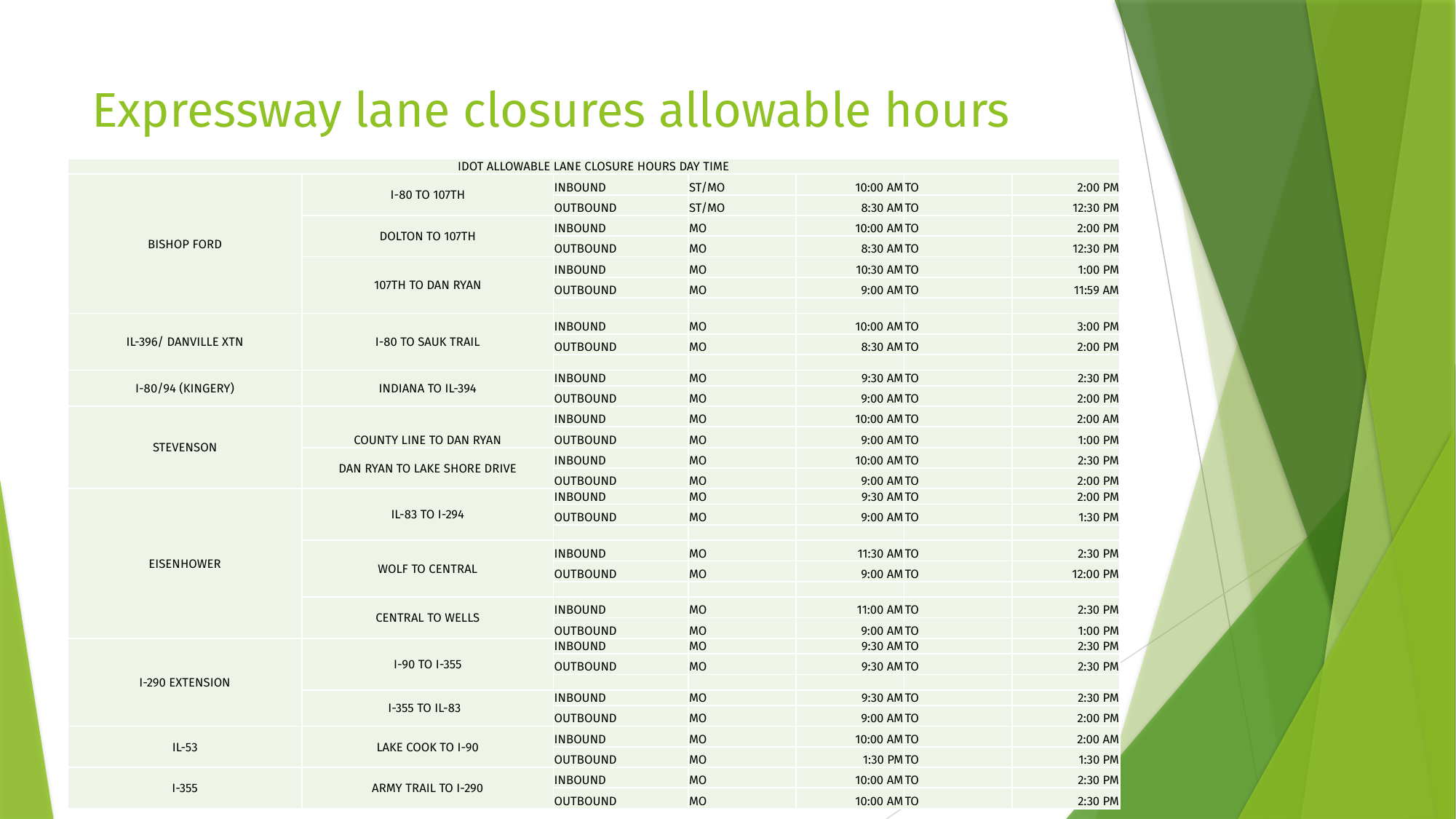

# Expressway lane closures allowable hours
| IDOT ALLOWABLE LANE CLOSURE HOURS DAY TIME |  |  |  |  |  |  |
| --- | --- | --- | --- | --- | --- | --- |
| BISHOP FORD | I-80 TO 107TH | INBOUND | ST/MO | 10:00 AM | TO | 2:00 PM |
|  |  | OUTBOUND | ST/MO | 8:30 AM | TO | 12:30 PM |
|  | DOLTON TO 107TH | INBOUND | MO | 10:00 AM | TO | 2:00 PM |
|  |  | OUTBOUND | MO | 8:30 AM | TO | 12:30 PM |
|  | 107TH TO DAN RYAN | INBOUND | MO | 10:30 AM | TO | 1:00 PM |
|  |  | OUTBOUND | MO | 9:00 AM | TO | 11:59 AM |
|  |  |  |  |  |  |  |
| IL-396/ DANVILLE XTN | I-80 TO SAUK TRAIL | INBOUND | MO | 10:00 AM | TO | 3:00 PM |
|  |  | OUTBOUND | MO | 8:30 AM | TO | 2:00 PM |
|  |  |  |  |  |  |  |
| I-80/94 (KINGERY) | INDIANA TO IL-394 | INBOUND | MO | 9:30 AM | TO | 2:30 PM |
|  |  | OUTBOUND | MO | 9:00 AM | TO | 2:00 PM |
| STEVENSON | COUNTY LINE TO DAN RYAN | INBOUND | MO | 10:00 AM | TO | 2:00 AM |
|  |  | OUTBOUND | MO | 9:00 AM | TO | 1:00 PM |
|  | DAN RYAN TO LAKE SHORE DRIVE | INBOUND | MO | 10:00 AM | TO | 2:30 PM |
|  |  | OUTBOUND | MO | 9:00 AM | TO | 2:00 PM |
| EISENHOWER | IL-83 TO I-294 | INBOUND | MO | 9:30 AM | TO | 2:00 PM |
|  |  | OUTBOUND | MO | 9:00 AM | TO | 1:30 PM |
|  |  |  |  |  |  |  |
|  | WOLF TO CENTRAL | INBOUND | MO | 11:30 AM | TO | 2:30 PM |
|  |  | OUTBOUND | MO | 9:00 AM | TO | 12:00 PM |
|  |  |  |  |  |  |  |
|  | CENTRAL TO WELLS | INBOUND | MO | 11:00 AM | TO | 2:30 PM |
|  |  | OUTBOUND | MO | 9:00 AM | TO | 1:00 PM |
| I-290 EXTENSION | I-90 TO I-355 | INBOUND | MO | 9:30 AM | TO | 2:30 PM |
|  |  | OUTBOUND | MO | 9:30 AM | TO | 2:30 PM |
|  |  |  |  |  |  |  |
|  | I-355 TO IL-83 | INBOUND | MO | 9:30 AM | TO | 2:30 PM |
|  |  | OUTBOUND | MO | 9:00 AM | TO | 2:00 PM |
| IL-53 | LAKE COOK TO I-90 | INBOUND | MO | 10:00 AM | TO | 2:00 AM |
|  |  | OUTBOUND | MO | 1:30 PM | TO | 1:30 PM |
| I-355 | ARMY TRAIL TO I-290 | INBOUND | MO | 10:00 AM | TO | 2:30 PM |
|  |  | OUTBOUND | MO | 10:00 AM | TO | 2:30 PM |